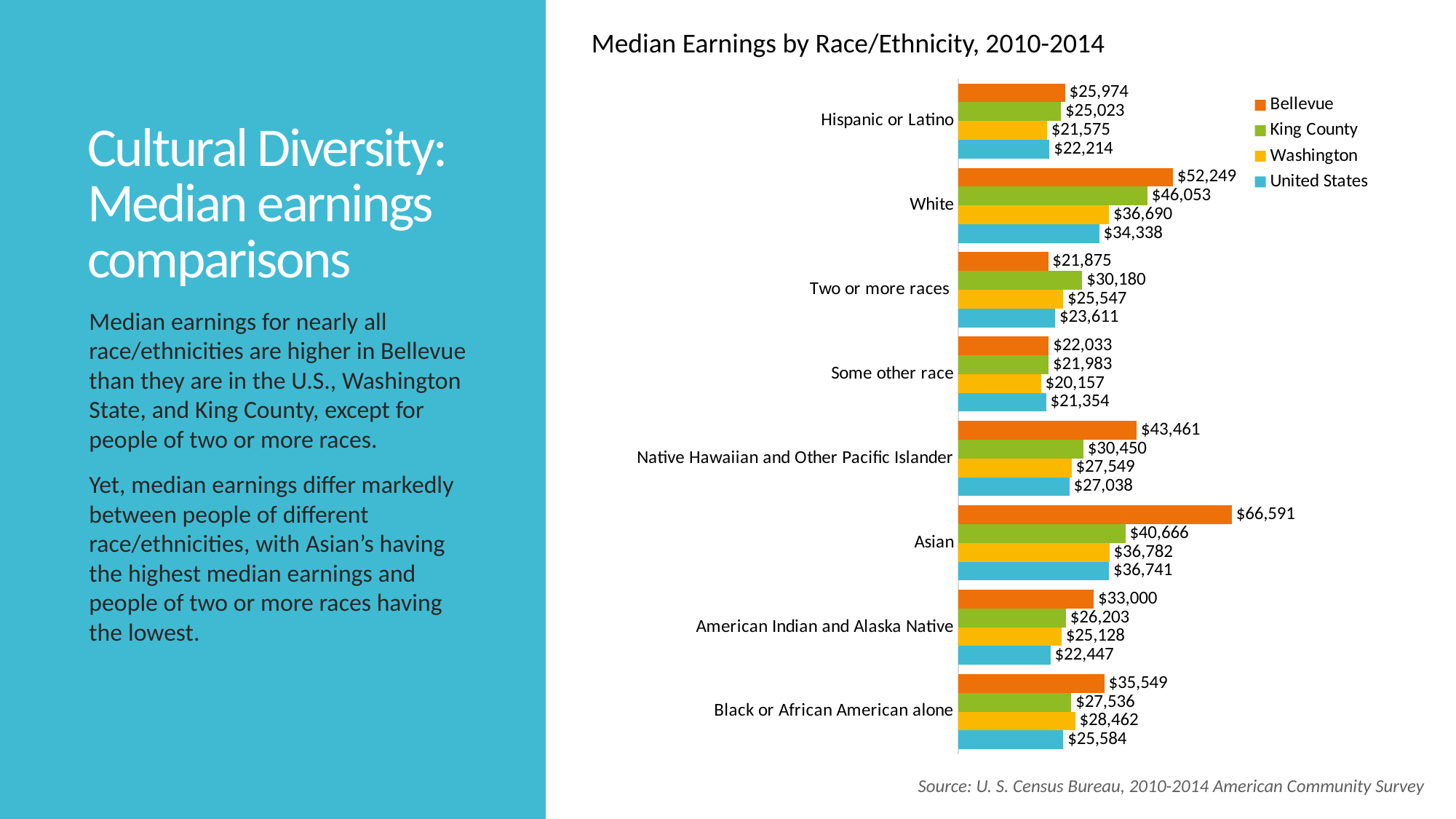

Median Earnings by Race/Ethnicity, 2010-2014
# Cultural Diversity: Median earnings comparisons

### Chart

| Category | United States | Washington | King County | Bellevue |
|---|---|---|---|---|
| Black or African American alone | 25584.0 | 28462.0 | 27536.0 | 35549.0 |
| American Indian and Alaska Native | 22447.0 | 25128.0 | 26203.0 | 33000.0 |
| Asian | 36741.0 | 36782.0 | 40666.0 | 66591.0 |
| Native Hawaiian and Other Pacific Islander | 27038.0 | 27549.0 | 30450.0 | 43461.0 |
| Some other race | 21354.0 | 20157.0 | 21983.0 | 22033.0 |
| Two or more races  | 23611.0 | 25547.0 | 30180.0 | 21875.0 |
| White | 34338.0 | 36690.0 | 46053.0 | 52249.0 |
| Hispanic or Latino | 22214.0 | 21575.0 | 25023.0 | 25974.0 |
Median earnings for nearly all race/ethnicities are higher in Bellevue than they are in the U.S., Washington State, and King County, except for people of two or more races.
Yet, median earnings differ markedly between people of different race/ethnicities, with Asian’s having the highest median earnings and people of two or more races having the lowest.
Source: U. S. Census Bureau, 2010-2014 American Community Survey